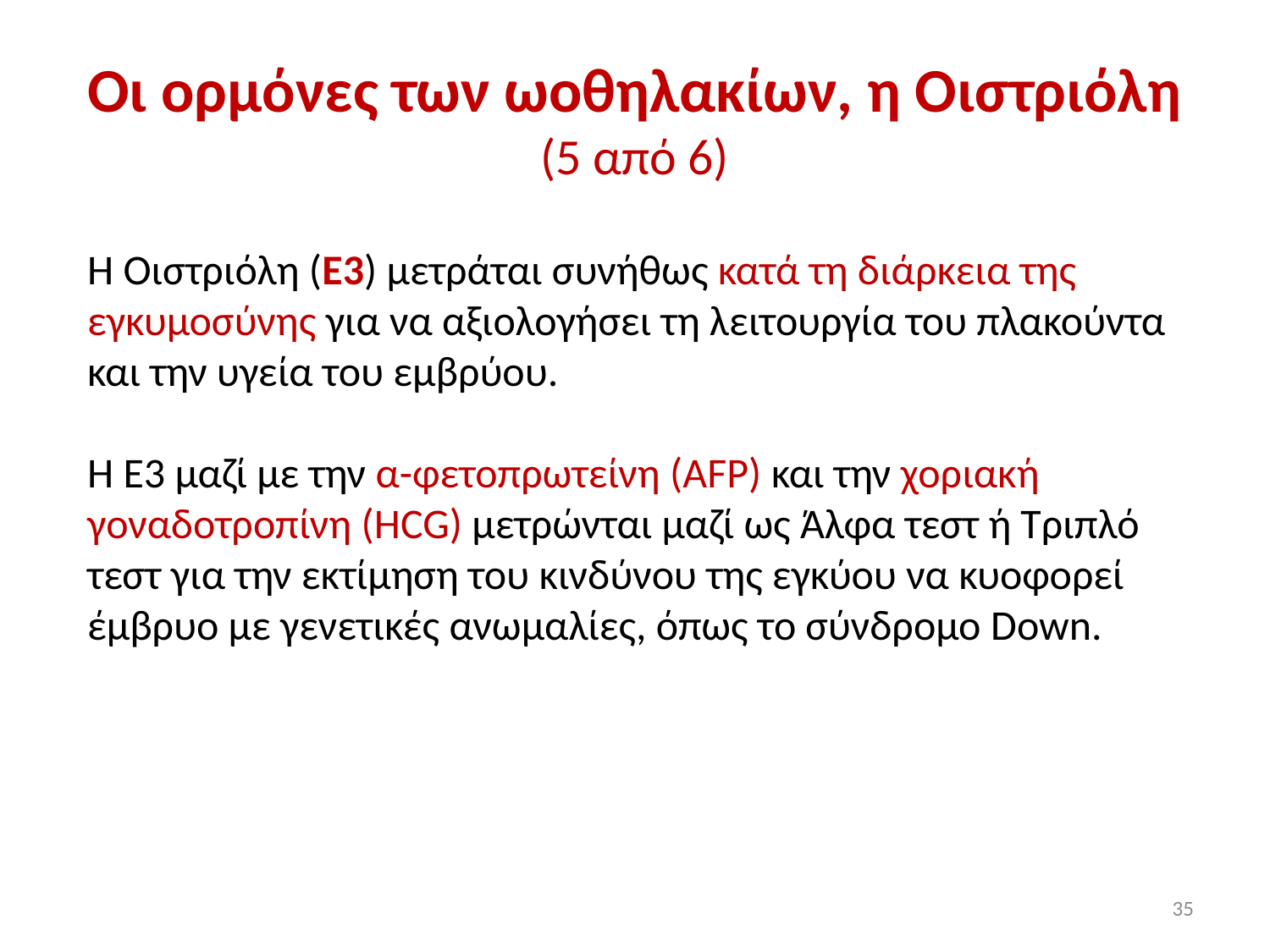

# Οι ορμόνες των ωοθηλακίων, η Οιστριόλη (5 από 6)
Η Οιστριόλη (Ε3) μετράται συνήθως κατά τη διάρκεια της εγκυμοσύνης για να αξιολογήσει τη λειτουργία του πλακούντα και την υγεία του εμβρύου.

Η Ε3 μαζί με την α-φετοπρωτείνη (AFP) και την χοριακή γοναδοτροπίνη (HCG) μετρώνται μαζί ως Άλφα τεστ ή Τριπλό τεστ για την εκτίμηση του κινδύνου της εγκύου να κυοφορεί έμβρυο με γενετικές ανωμαλίες, όπως το σύνδρομο Down.

35